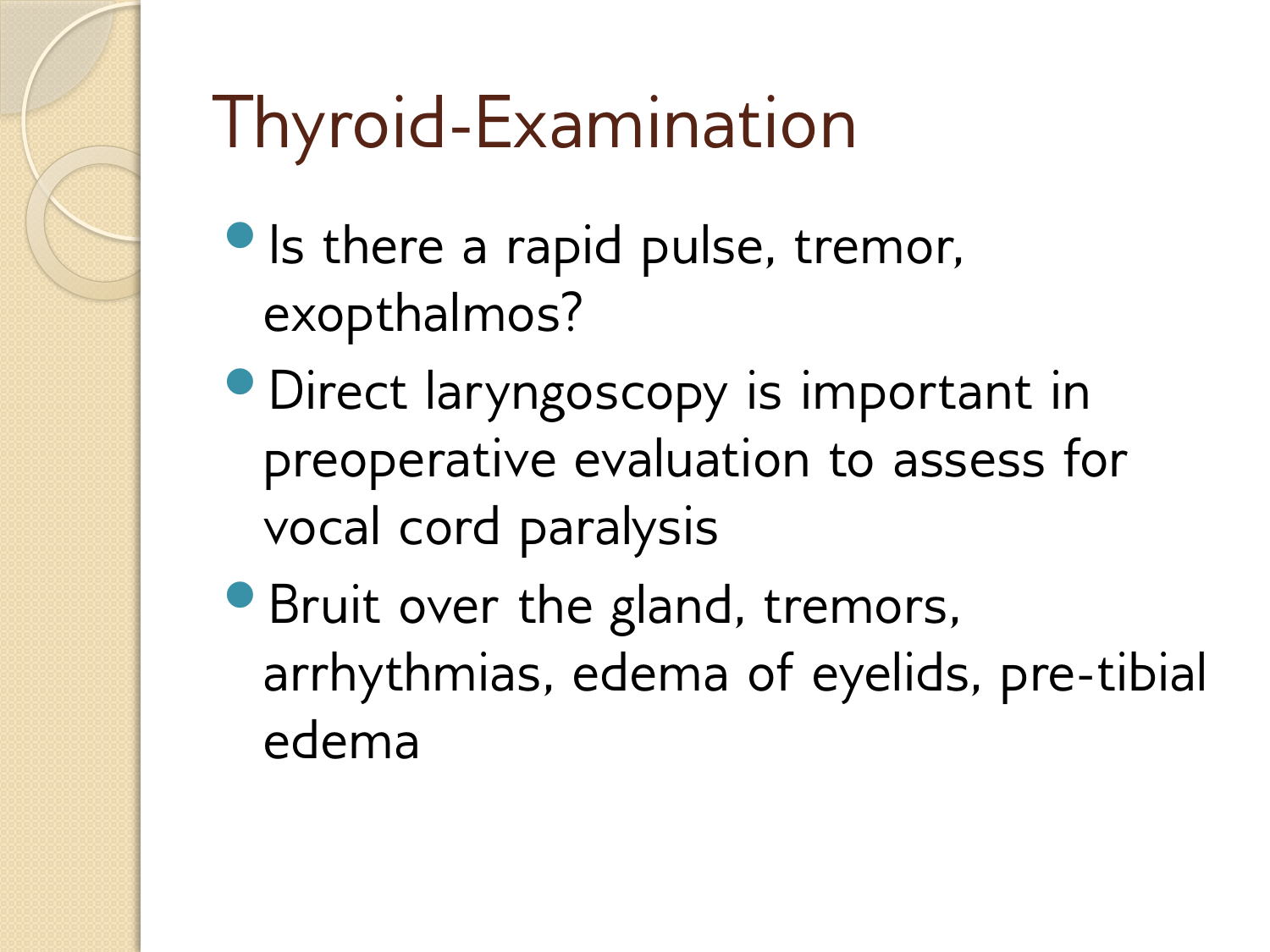

# Thyroid-Examination
Is there a rapid pulse, tremor, exopthalmos?
Direct laryngoscopy is important in preoperative evaluation to assess for vocal cord paralysis
Bruit over the gland, tremors, arrhythmias, edema of eyelids, pre-tibial edema